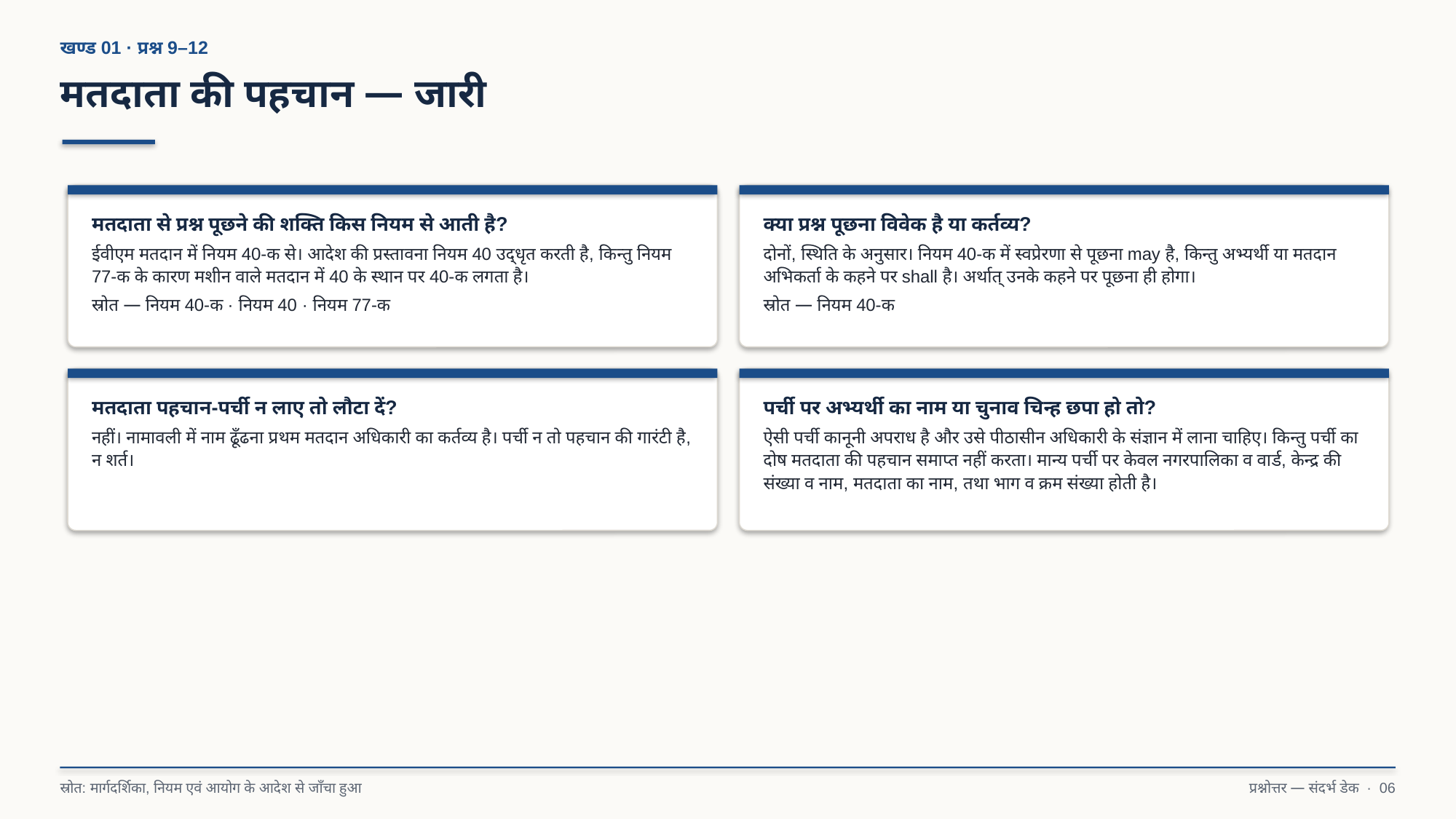

खण्ड 01 · प्रश्न 9–12
मतदाता की पहचान — जारी

मतदाता से प्रश्न पूछने की शक्ति किस नियम से आती है?
ईवीएम मतदान में नियम 40-क से। आदेश की प्रस्तावना नियम 40 उद्धृत करती है, किन्तु नियम 77-क के कारण मशीन वाले मतदान में 40 के स्थान पर 40-क लगता है।
स्रोत — नियम 40-क · नियम 40 · नियम 77-क
क्या प्रश्न पूछना विवेक है या कर्तव्य?
दोनों, स्थिति के अनुसार। नियम 40-क में स्वप्रेरणा से पूछना may है, किन्तु अभ्यर्थी या मतदान अभिकर्ता के कहने पर shall है। अर्थात् उनके कहने पर पूछना ही होगा।
स्रोत — नियम 40-क

मतदाता पहचान-पर्ची न लाए तो लौटा दें?
नहीं। नामावली में नाम ढूँढना प्रथम मतदान अधिकारी का कर्तव्य है। पर्ची न तो पहचान की गारंटी है, न शर्त।
पर्ची पर अभ्यर्थी का नाम या चुनाव चिन्ह छपा हो तो?
ऐसी पर्ची कानूनी अपराध है और उसे पीठासीन अधिकारी के संज्ञान में लाना चाहिए। किन्तु पर्ची का दोष मतदाता की पहचान समाप्त नहीं करता। मान्य पर्ची पर केवल नगरपालिका व वार्ड, केन्द्र की संख्या व नाम, मतदाता का नाम, तथा भाग व क्रम संख्या होती है।

स्रोत: मार्गदर्शिका, नियम एवं आयोग के आदेश से जाँचा हुआ
प्रश्नोत्तर — संदर्भ डेक  ·  06